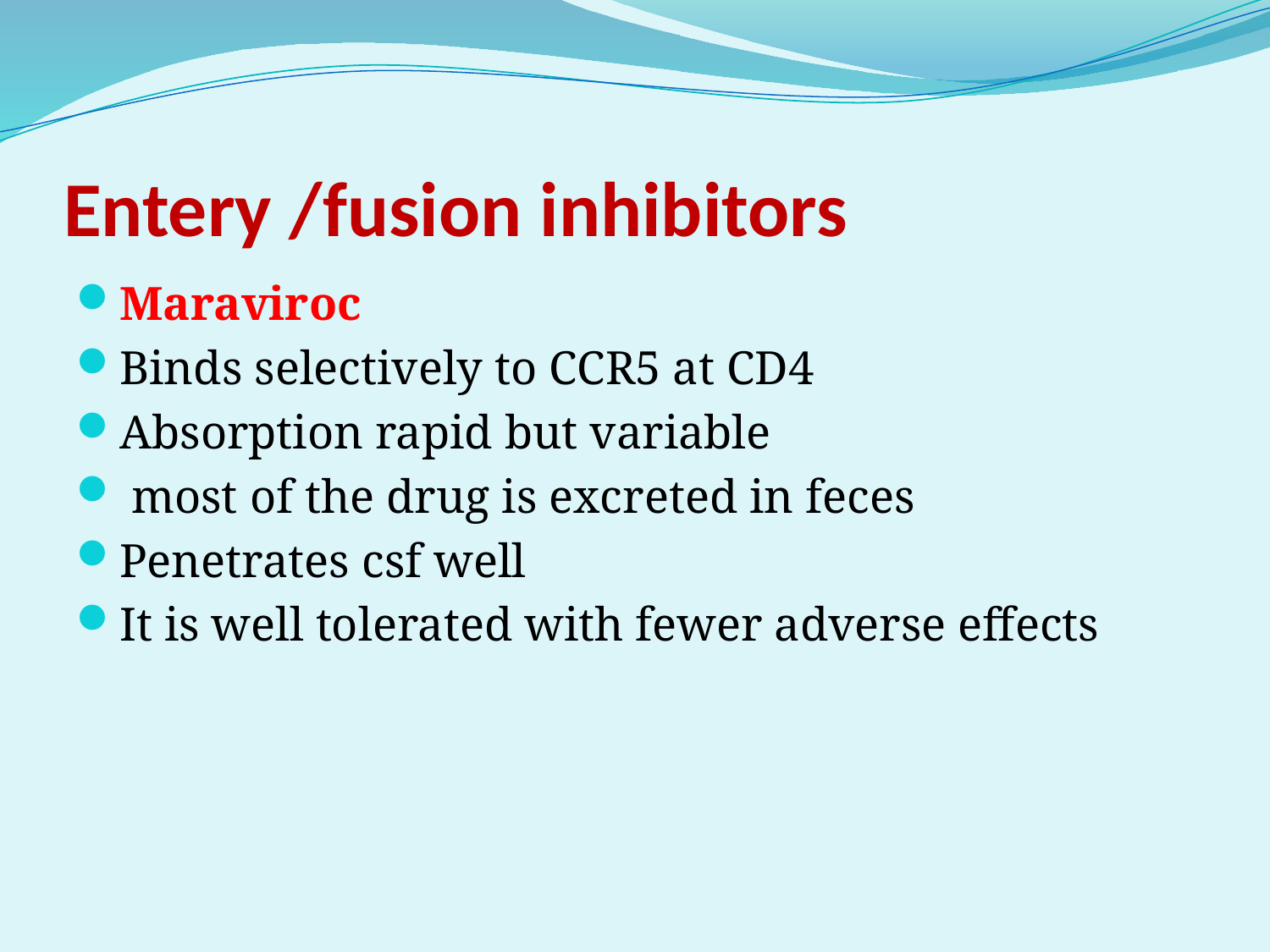

# Entery /fusion inhibitors
Maraviroc
Binds selectively to CCR5 at CD4
Absorption rapid but variable
 most of the drug is excreted in feces
Penetrates csf well
It is well tolerated with fewer adverse effects